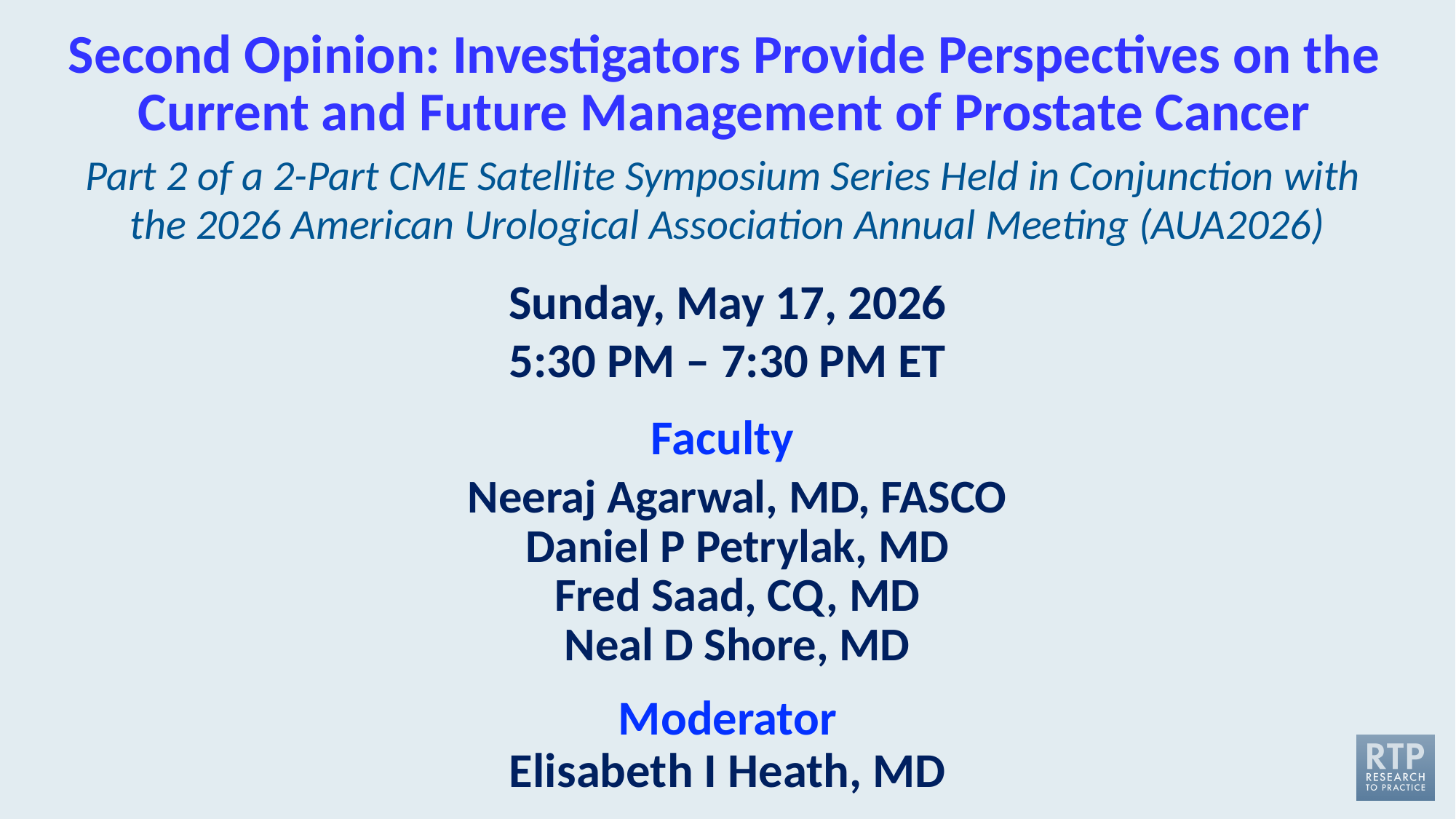

# Second Opinion: Investigators Provide Perspectives on the Current and Future Management of Prostate Cancer
Part 2 of a 2-Part CME Satellite Symposium Series Held in Conjunction with
the 2026 American Urological Association Annual Meeting (AUA2026)
Sunday, May 17, 2026
5:30 PM – 7:30 PM ET
Faculty
Neeraj Agarwal, MD, FASCO
Daniel P Petrylak, MD
Fred Saad, CQ, MD
Neal D Shore, MD
Moderator
Elisabeth I Heath, MD